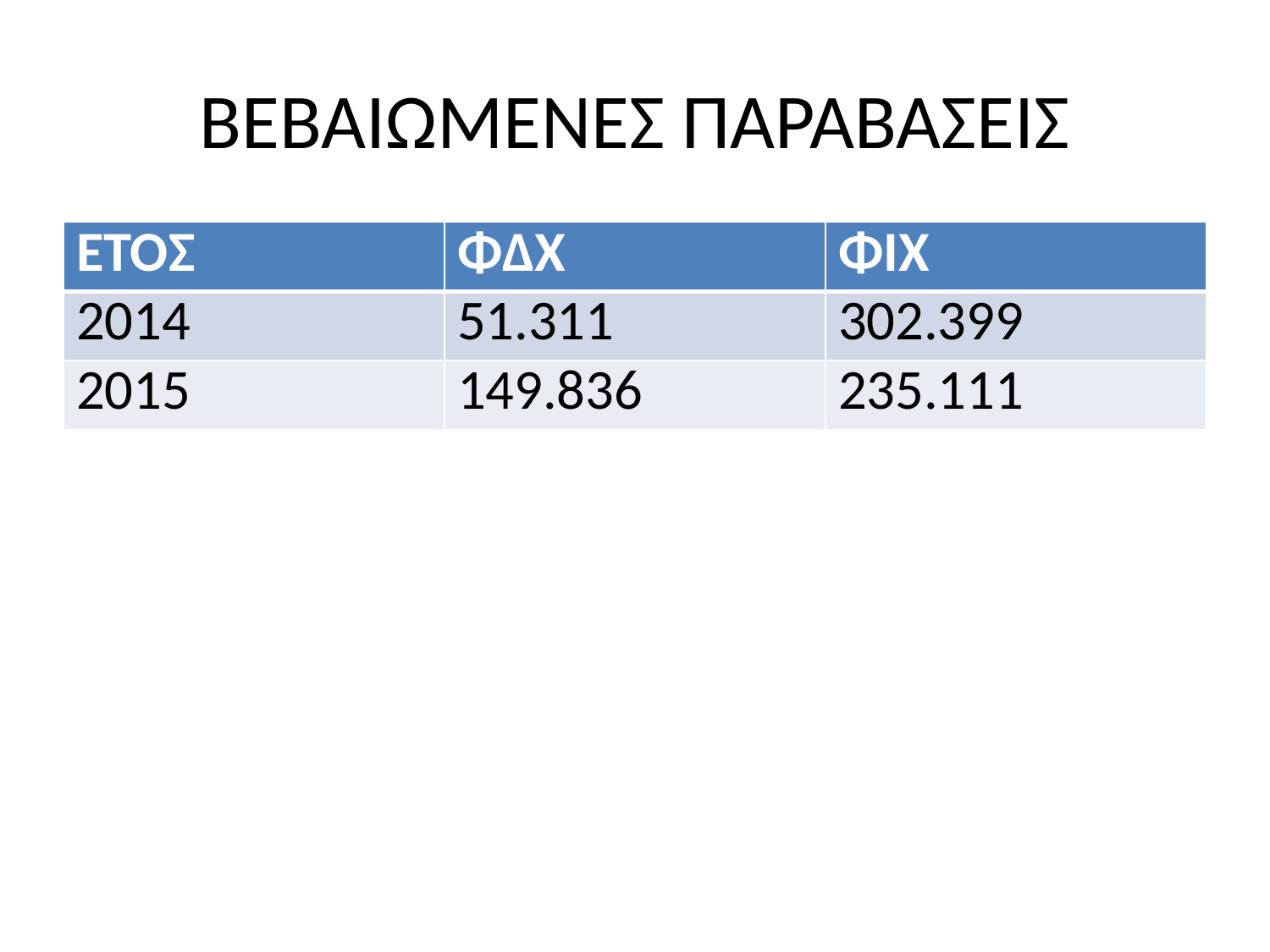

# ΒΕΒΑΙΩΜΕΝΕΣ ΠΑΡΑΒΑΣΕΙΣ
| ΕΤΟΣ | ΦΔΧ | ΦΙΧ |
| --- | --- | --- |
| 2014 | 51.311 | 302.399 |
| 2015 | 149.836 | 235.111 |